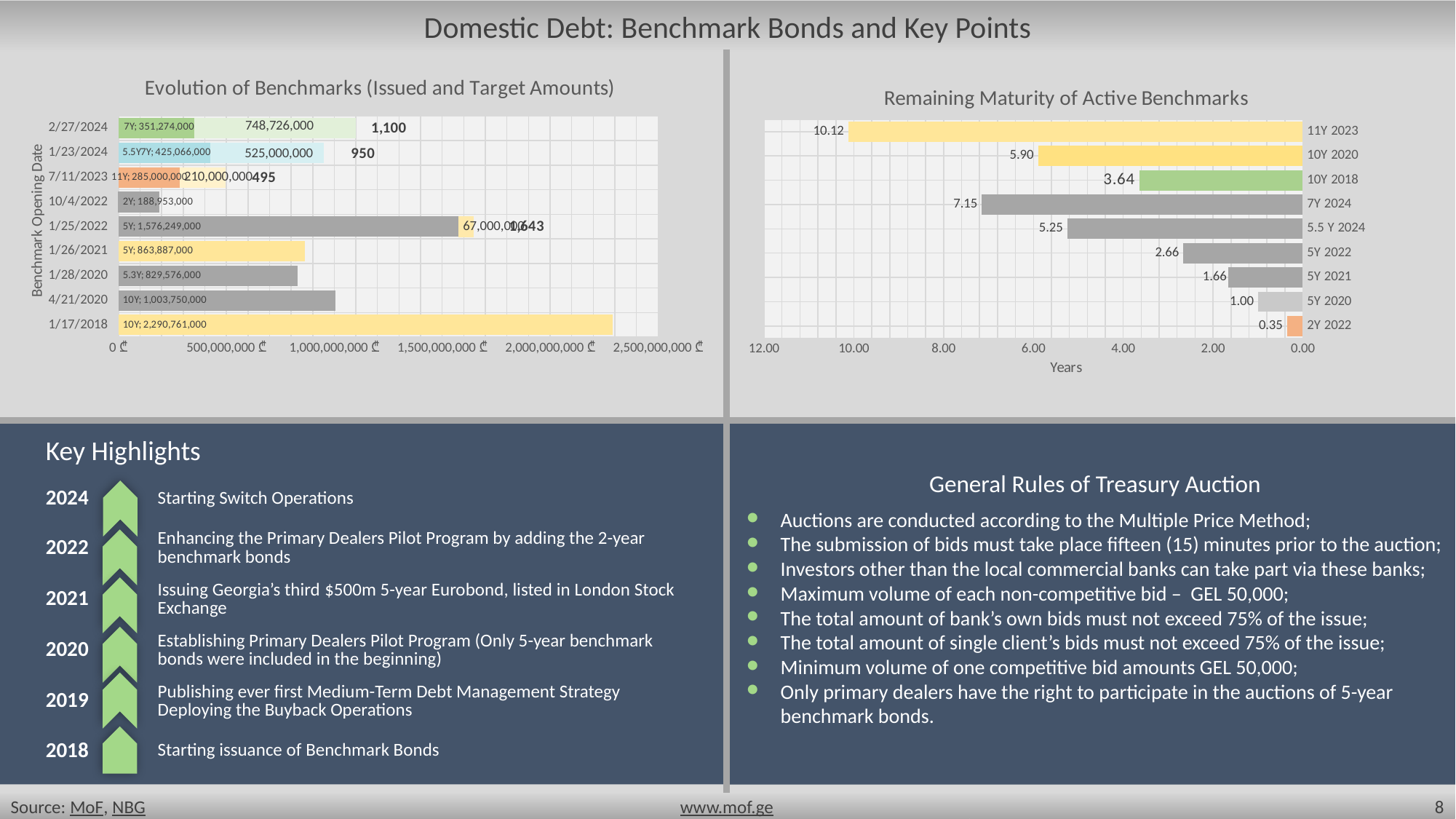

Domestic Debt: Benchmark Bonds and Key Points

### Chart: Evolution of Benchmarks (Issued and Target Amounts)

| Category | Issued Amount | Issue Target |
|---|---|---|
| 43117 | 2290761000.0 | None |
| 43942 | 1003750000.0 | None |
| 43858 | 829576000.0 | None |
| 44222 | 863887000.0 | None |
| 44586 | 1576249000.0 | 67000000.0 |
| 44838 | 188953000.0 | None |
| 45118 | 285000000.0 | 210000000.0 |
| 45314 | 425066000.0 | 525000000.0 |
| 45349 | 351274000.0 | 748726000.0 |

### Chart: Remaining Maturity of Active Benchmarks

| Category |  |
|---|---|
| 2Y 2022 | 0.3506849315068493 |
| 5Y 2020 | 0.9972602739726028 |
| 5Y 2021 | 1.663013698630137 |
| 5Y 2022 | 2.66027397260274 |
| 5.5 Y 2024 | 5.2465753424657535 |
| 7Y 2024 | 7.153424657534247 |
| 10Y 2018 | 3.6356164383561644 |
| 10Y 2020 | 5.898630136986301 |
| 11Y 2023 | 10.123287671232877 |

| Key Highlights |  |
| --- | --- |
| 2024 | Starting Switch Operations |
| 2022 | Enhancing the Primary Dealers Pilot Program by adding the 2-year benchmark bonds |
| 2021 | Issuing Georgia’s third $500m 5-year Eurobond, listed in London Stock Exchange |
| 2020 | Establishing Primary Dealers Pilot Program (Only 5-year benchmark bonds were included in the beginning) |
| 2019 | Publishing ever first Medium-Term Debt Management Strategy Deploying the Buyback Operations |
| 2018 | Starting issuance of Benchmark Bonds |
General Rules of Treasury Auction
Auctions are conducted according to the Multiple Price Method;
The submission of bids must take place fifteen (15) minutes prior to the auction;
Investors other than the local commercial banks can take part via these banks;
Maximum volume of each non-competitive bid –  GEL 50,000;
The total amount of bank’s own bids must not exceed 75% of the issue;
The total amount of single client’s bids must not exceed 75% of the issue;
Minimum volume of one competitive bid amounts GEL 50,000;
Only primary dealers have the right to participate in the auctions of 5-year benchmark bonds.

Source: MoF, NBG
www.mof.ge
8